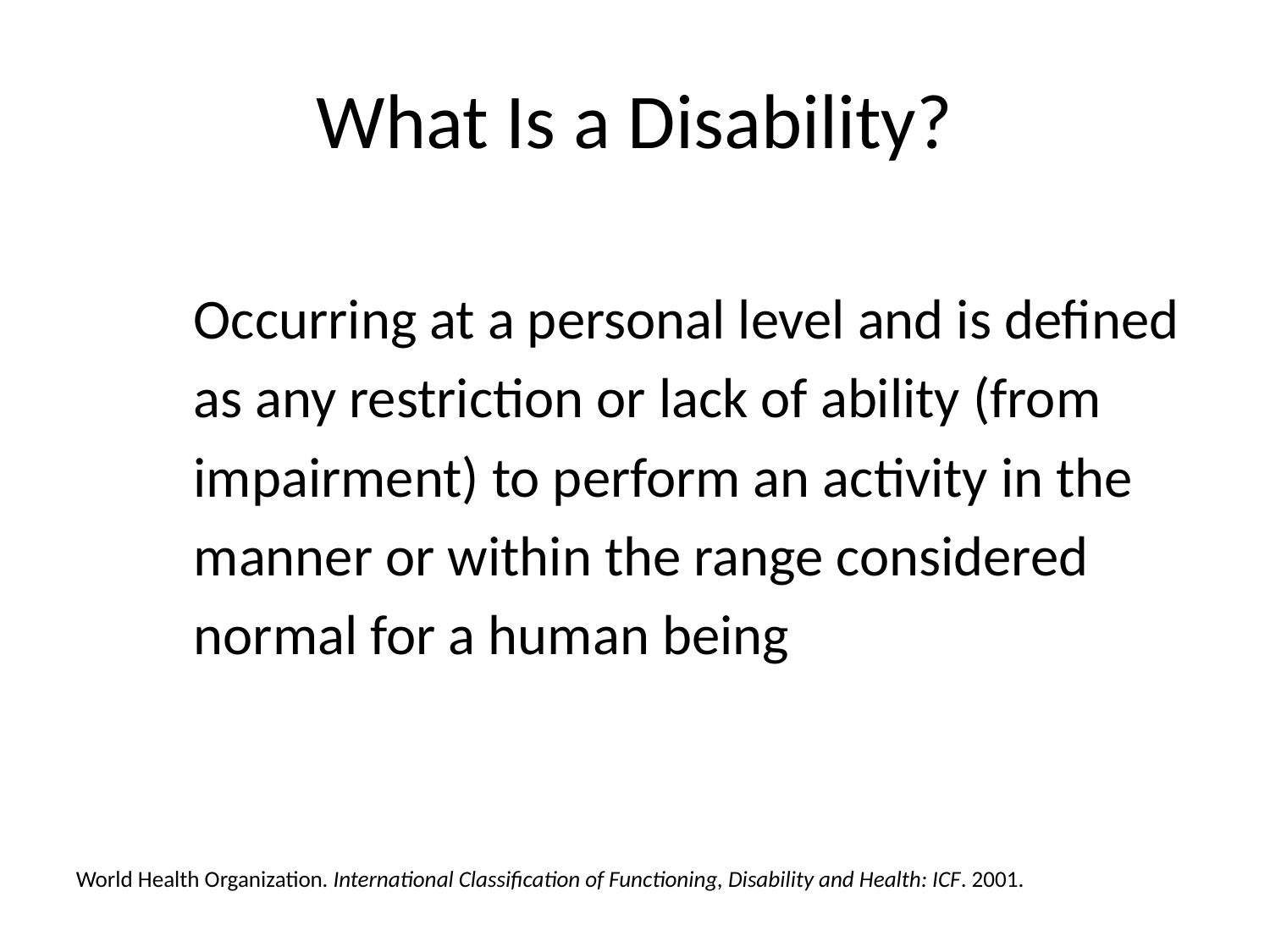

# What Is a Disability?
Occurring at a personal level and is defined
as any restriction or lack of ability (from
impairment) to perform an activity in the
manner or within the range considered
normal for a human being

World Health Organization. International Classification of Functioning, Disability and Health: ICF. 2001.